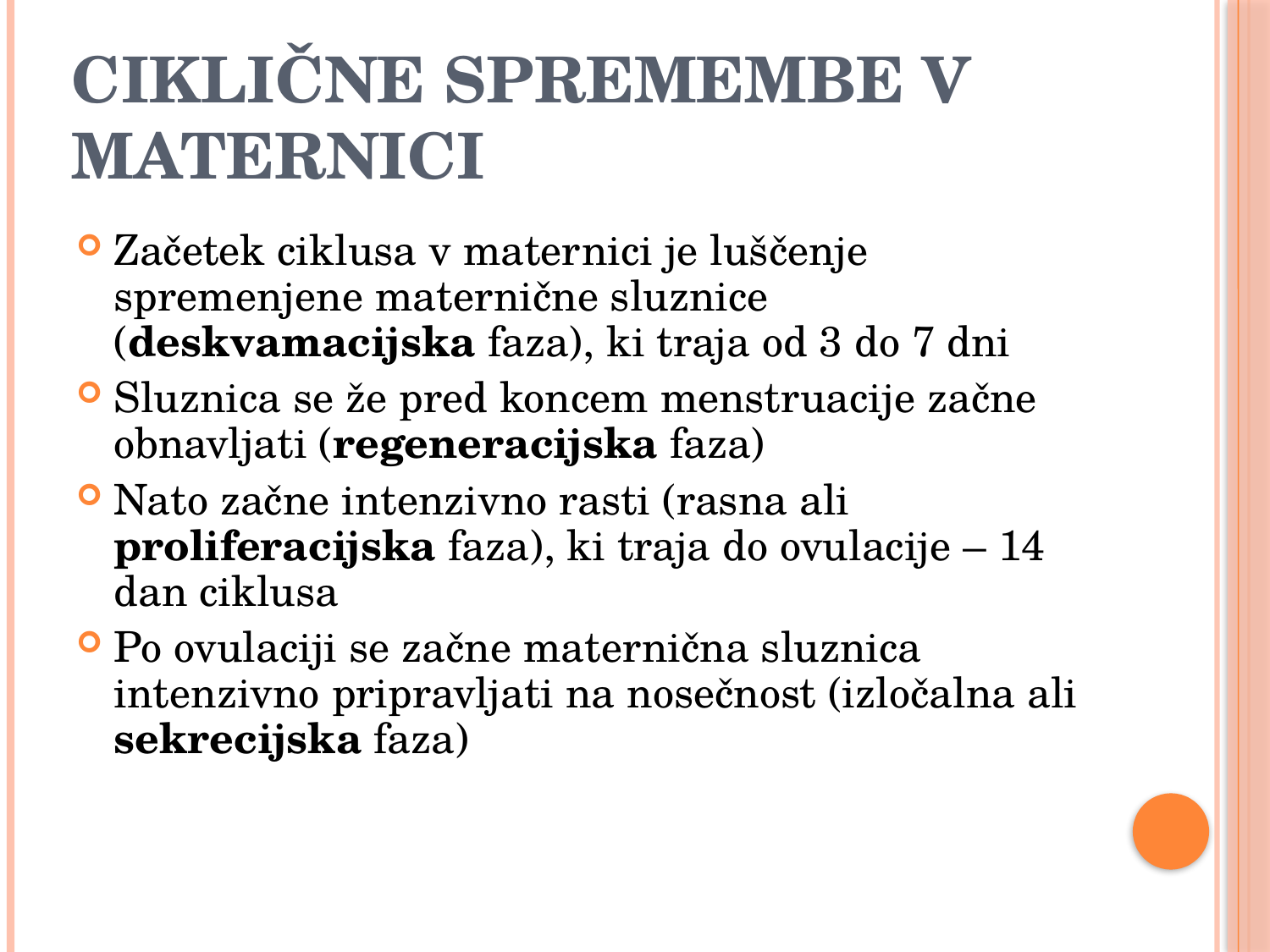

# Ciklične spremembe v maternici
Začetek ciklusa v maternici je luščenje spremenjene maternične sluznice (deskvamacijska faza), ki traja od 3 do 7 dni
Sluznica se že pred koncem menstruacije začne obnavljati (regeneracijska faza)
Nato začne intenzivno rasti (rasna ali proliferacijska faza), ki traja do ovulacije – 14 dan ciklusa
Po ovulaciji se začne maternična sluznica intenzivno pripravljati na nosečnost (izločalna ali sekrecijska faza)